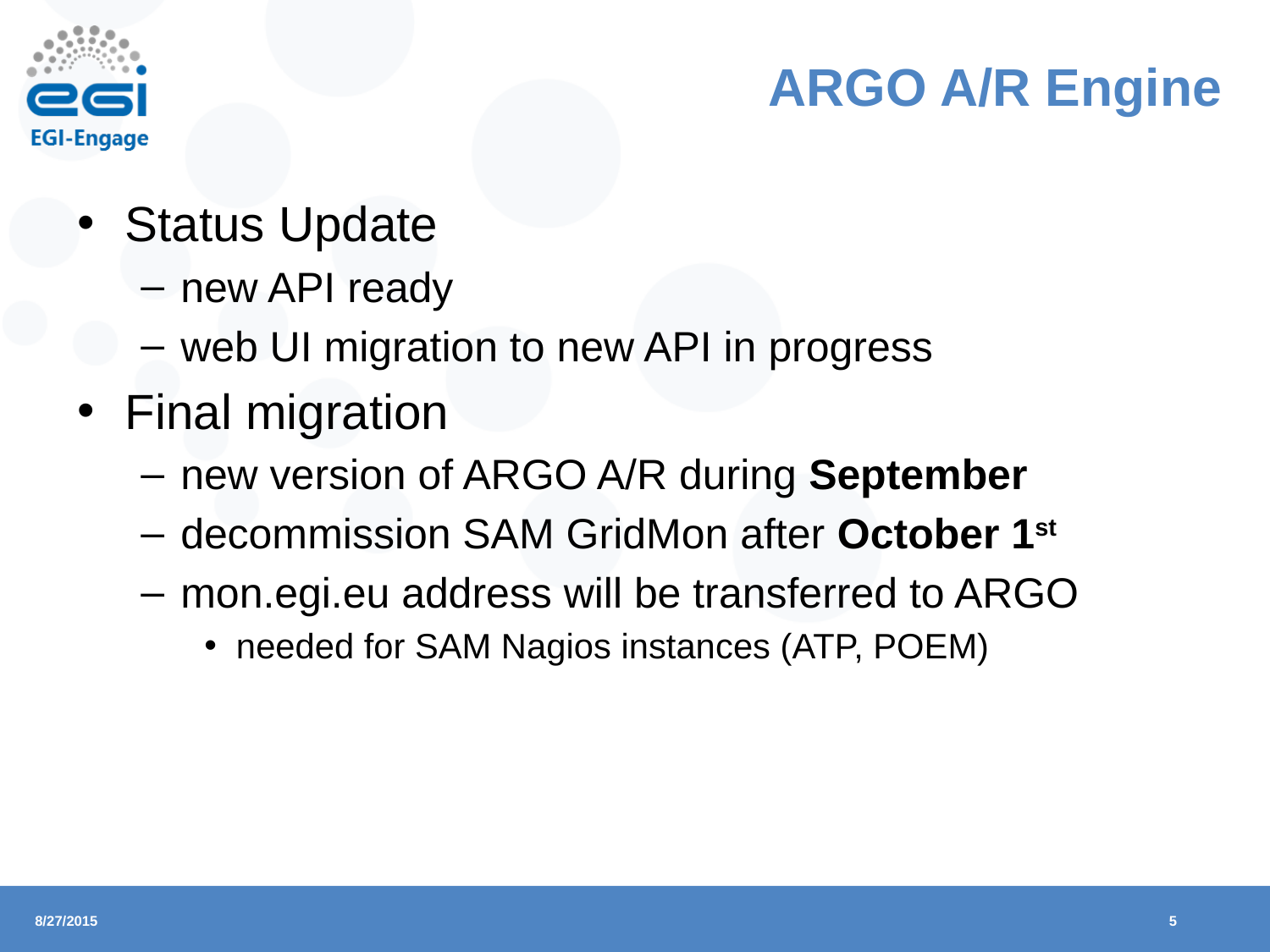

# ARGO A/R Engine
Status Update
new API ready
web UI migration to new API in progress
Final migration
new version of ARGO A/R during September
decommission SAM GridMon after October 1st
mon.egi.eu address will be transferred to ARGO
needed for SAM Nagios instances (ATP, POEM)